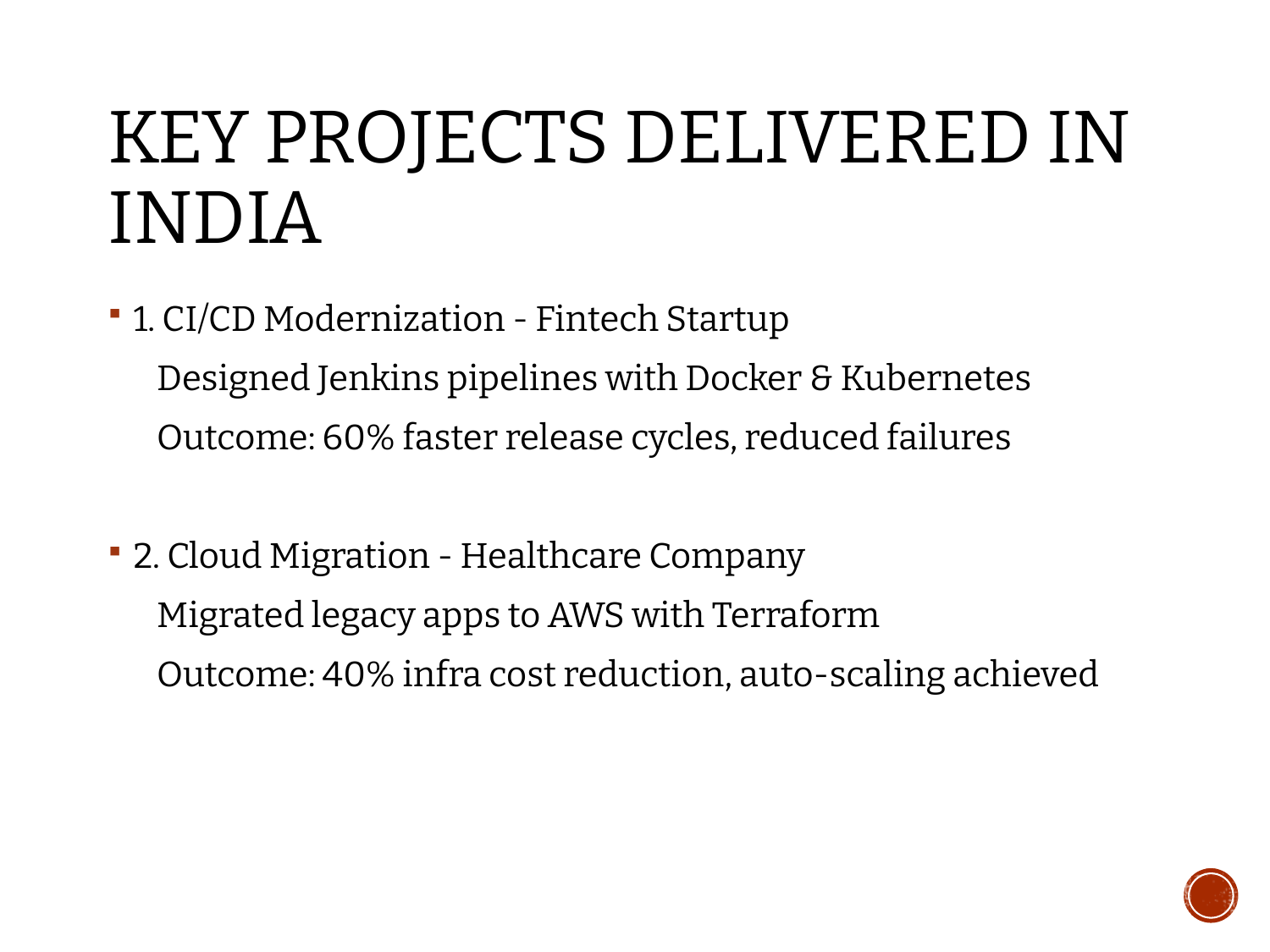

# Key Projects Delivered in India
1. CI/CD Modernization - Fintech Startup
       Designed Jenkins pipelines with Docker & Kubernetes
       Outcome: 60% faster release cycles, reduced failures

2. Cloud Migration - Healthcare Company
       Migrated legacy apps to AWS with Terraform
       Outcome: 40% infra cost reduction, auto-scaling achieved